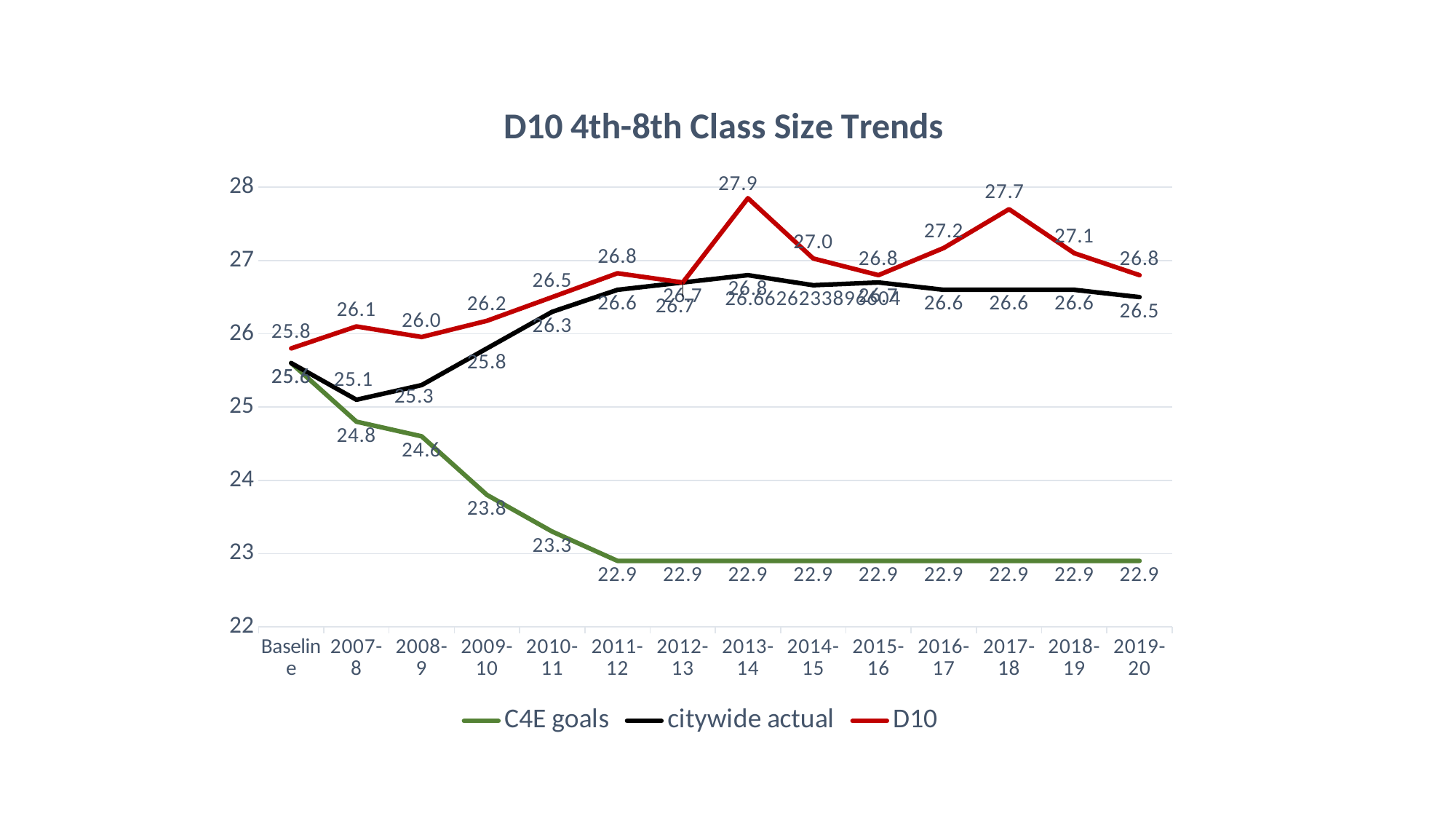

### Chart: D10 4th-8th Class Size Trends

| Category | C4E goals | citywide actual | D10 |
|---|---|---|---|
| Baseline | 25.6 | 25.6 | 25.8 |
| 2007-8 | 24.8 | 25.1 | 26.1 |
| 2008-9 | 24.6 | 25.3 | 25.955840455840455 |
| 2009-10 | 23.8 | 25.8 | 26.17700453857791 |
| 2010-11 | 23.3 | 26.3 | 26.5 |
| 2011-12 | 22.9 | 26.6 | 26.825757575757574 |
| 2012-13 | 22.9 | 26.7 | 26.7 |
| 2013-14 | 22.9 | 26.8 | 27.85 |
| 2014-15 | 22.9 | 26.662623389660364 | 27.027439024390244 |
| 2015-16 | 22.9 | 26.7 | 26.8 |
| 2016-17 | 22.9 | 26.6 | 27.17069486404834 |
| 2017-18 | 22.9 | 26.6 | 27.7 |
| 2018-19 | 22.9 | 26.6 | 27.1 |
| 2019-20 | 22.9 | 26.5 | 26.8 |